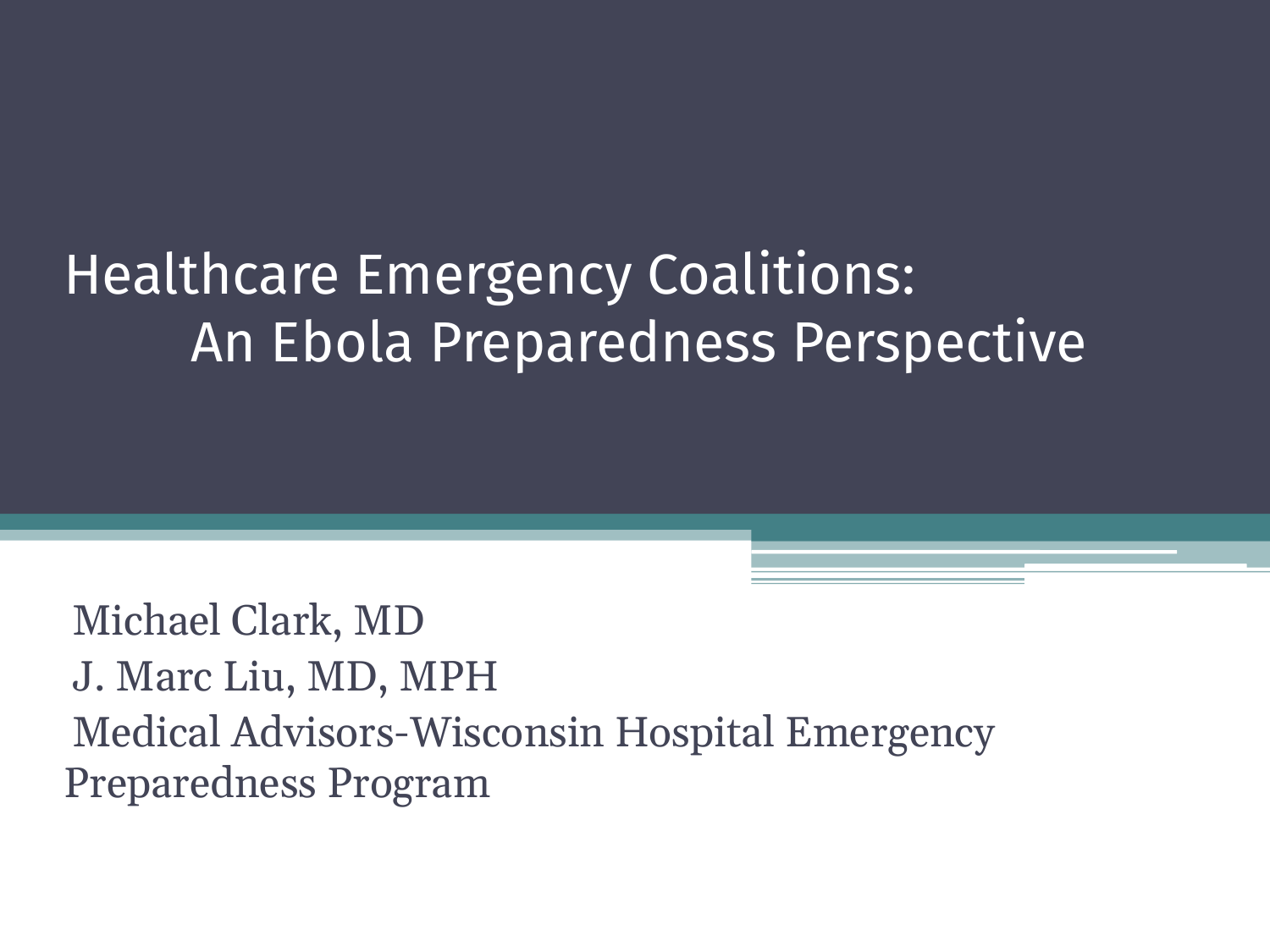

# Healthcare Emergency Coalitions: An Ebola Preparedness Perspective
Michael Clark, MD
J. Marc Liu, MD, MPH
Medical Advisors-Wisconsin Hospital Emergency  Preparedness Program